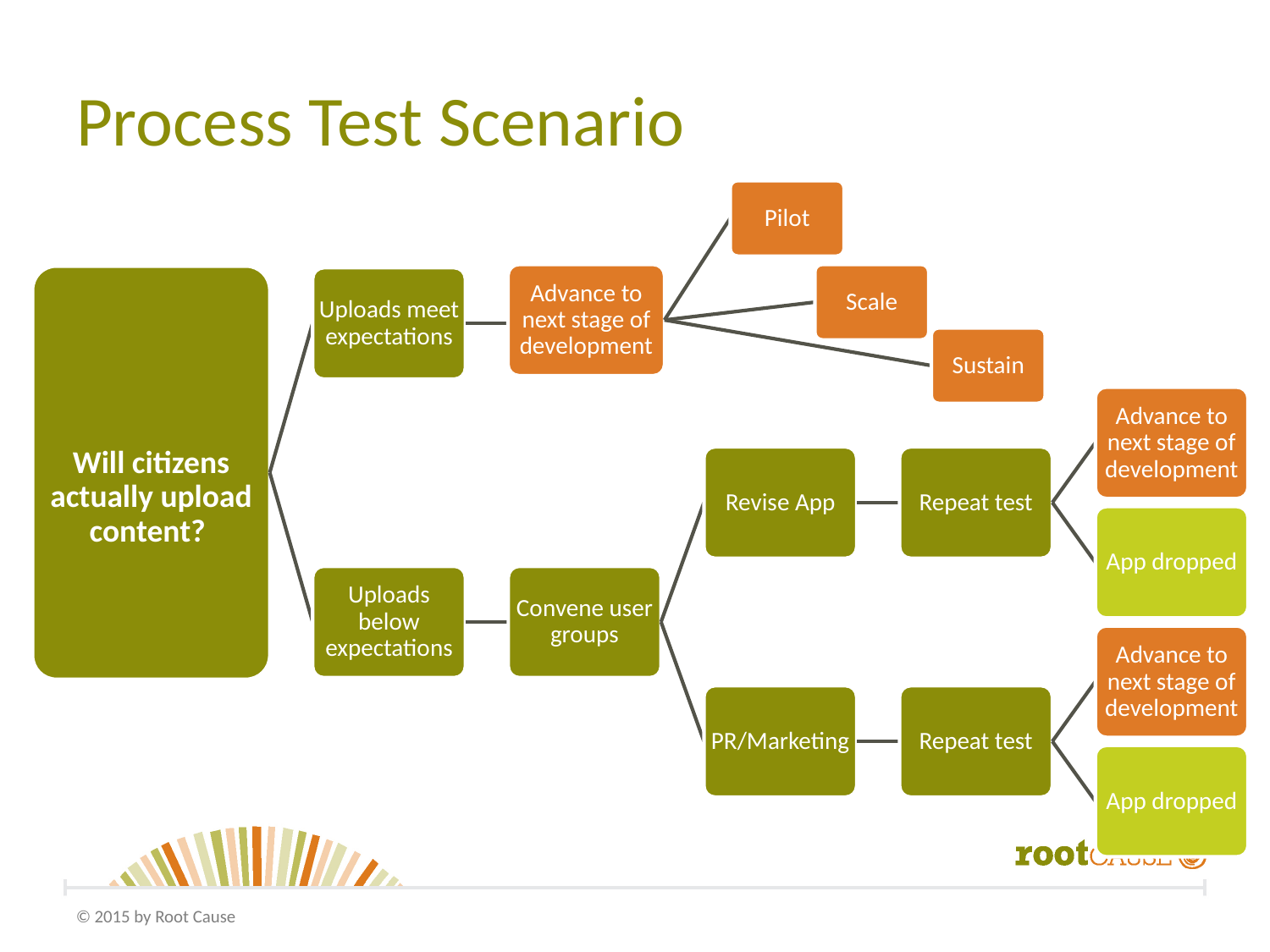

# Process Test Scenario
Pilot

Advance to next stage of development
Scale

Will citizens actually upload content?
Uploads meet expectations

Sustain

Advance to next stage of development

Revise App
Repeat test

App dropped

Uploads below expectations
Convene user groups

Advance to next stage of development

PR/Marketing
Repeat test

App dropped